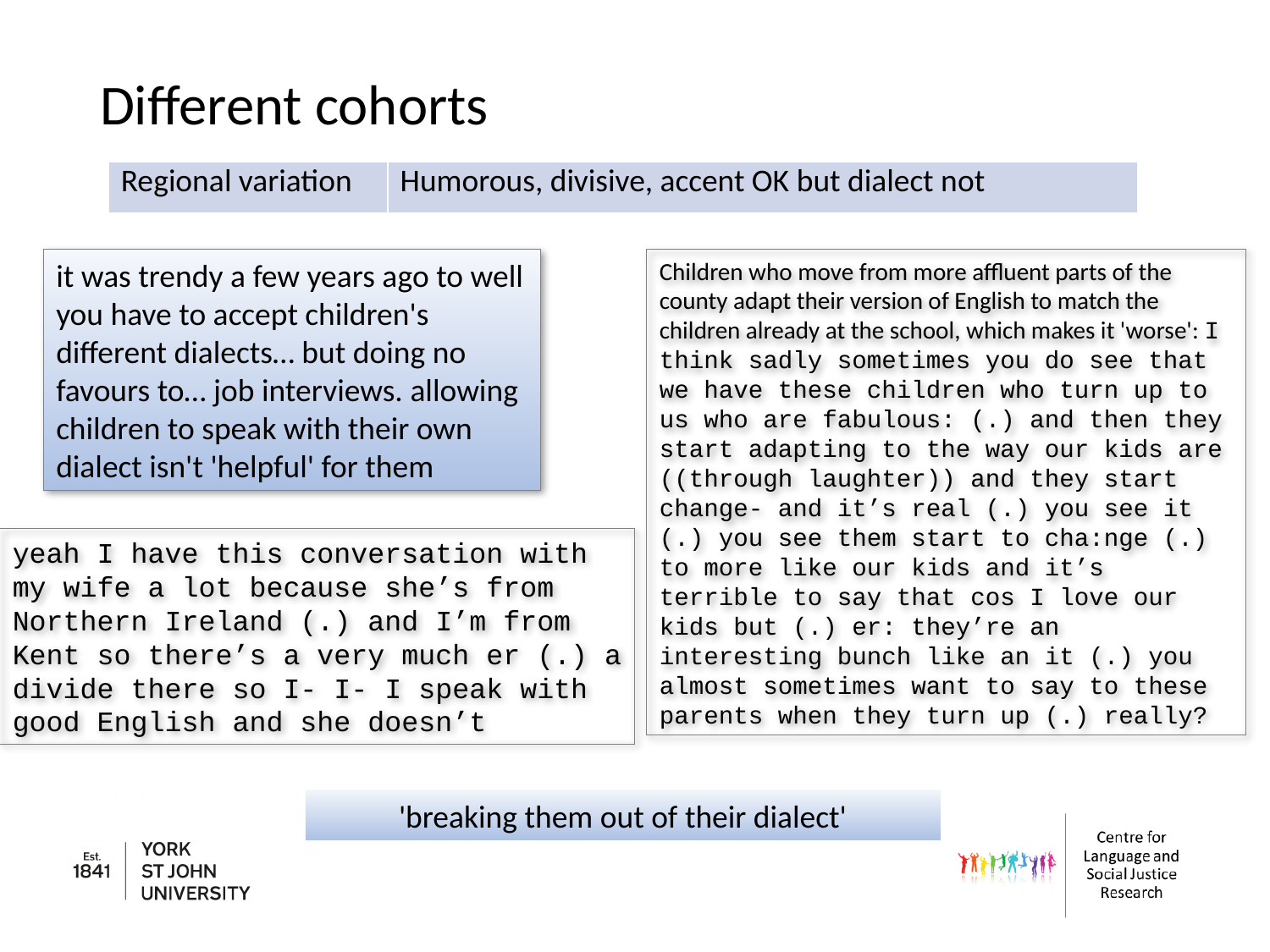

# Different cohorts
| Regional variation | Humorous, divisive, accent OK but dialect not |
| --- | --- |
it was trendy a few years ago to well you have to accept children's different dialects… but doing no favours to… job interviews. allowing children to speak with their own dialect isn't 'helpful' for them
Children who move from more affluent parts of the county adapt their version of English to match the children already at the school, which makes it 'worse': I think sadly sometimes you do see that we have these children who turn up to us who are fabulous: (.) and then they start adapting to the way our kids are ((through laughter)) and they start change- and it’s real (.) you see it (.) you see them start to cha:nge (.) to more like our kids and it’s terrible to say that cos I love our kids but (.) er: they’re an interesting bunch like an it (.) you almost sometimes want to say to these parents when they turn up (.) really?
yeah I have this conversation with my wife a lot because she’s from Northern Ireland (.) and I’m from Kent so there’s a very much er (.) a divide there so I- I- I speak with good English and she doesn’t
'breaking them out of their dialect'